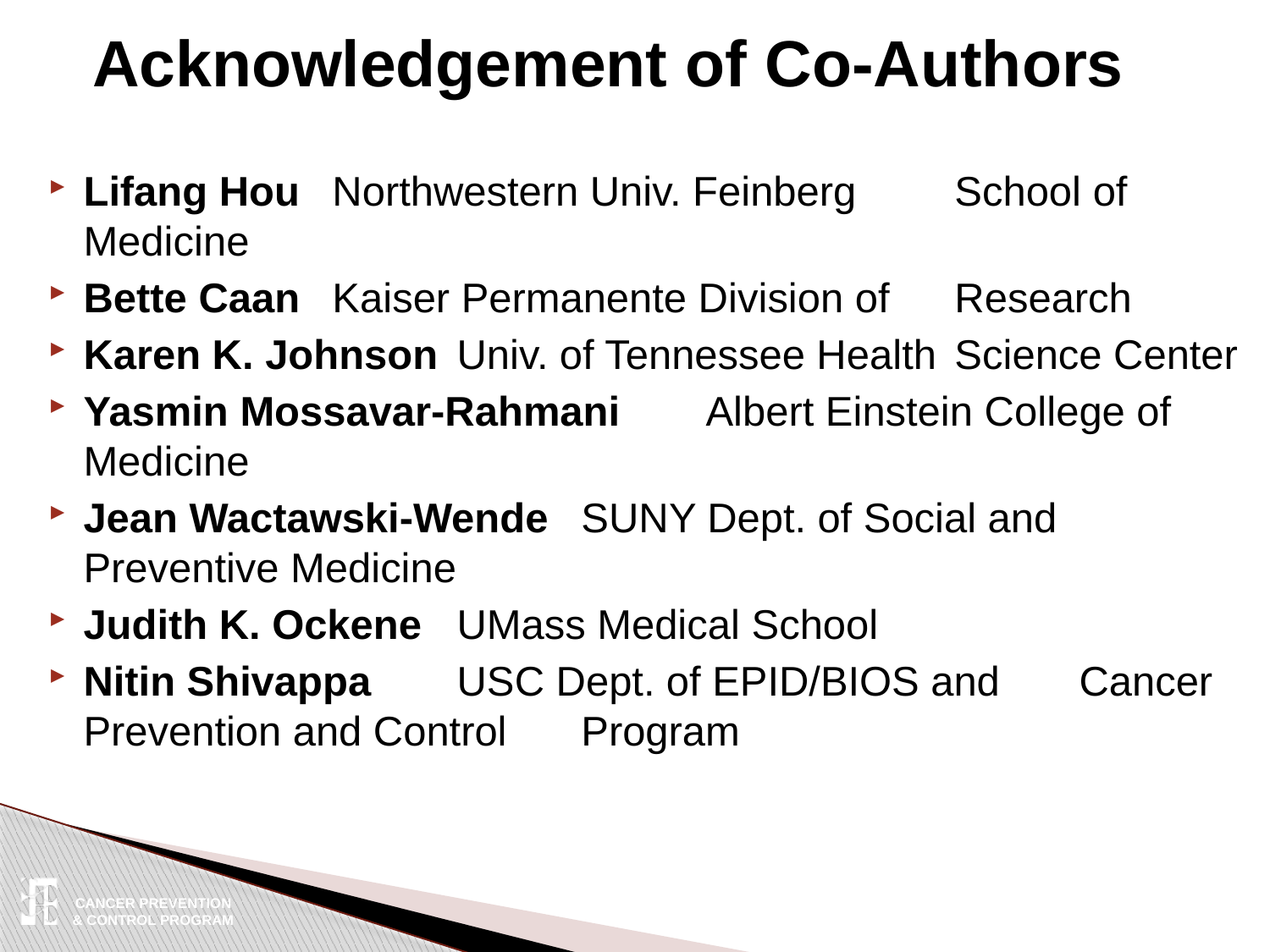

# Acknowledgement of Co-Authors
Lifang Hou 			Northwestern Univ. Feinberg 					School of Medicine
Bette Caan			Kaiser Permanente Division of 					Research
Karen K. Johnson		Univ. of Tennessee Health 						Science Center
Yasmin Mossavar-Rahmani	Albert Einstein College of 						Medicine
Jean Wactawski-Wende	SUNY Dept. of Social and 						Preventive Medicine
Judith K. Ockene 		UMass Medical School
Nitin Shivappa 			USC Dept. of EPID/BIOS and 					Cancer Prevention and Control 					Program